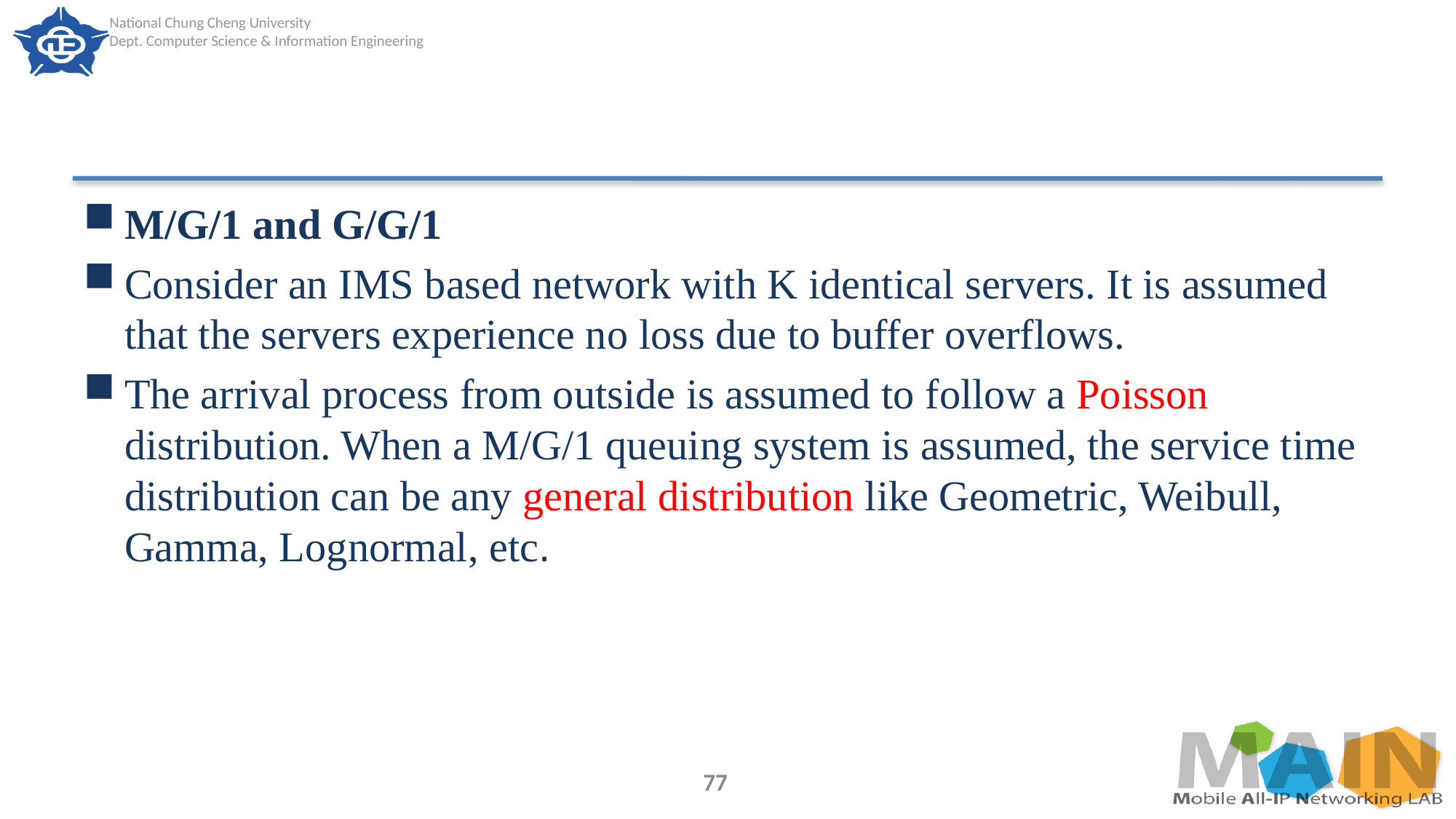

#
M/G/1 and G/G/1
Consider an IMS based network with K identical servers. It is assumed that the servers experience no loss due to buffer overflows.
The arrival process from outside is assumed to follow a Poisson distribution. When a M/G/1 queuing system is assumed, the service time distribution can be any general distribution like Geometric, Weibull, Gamma, Lognormal, etc.
77